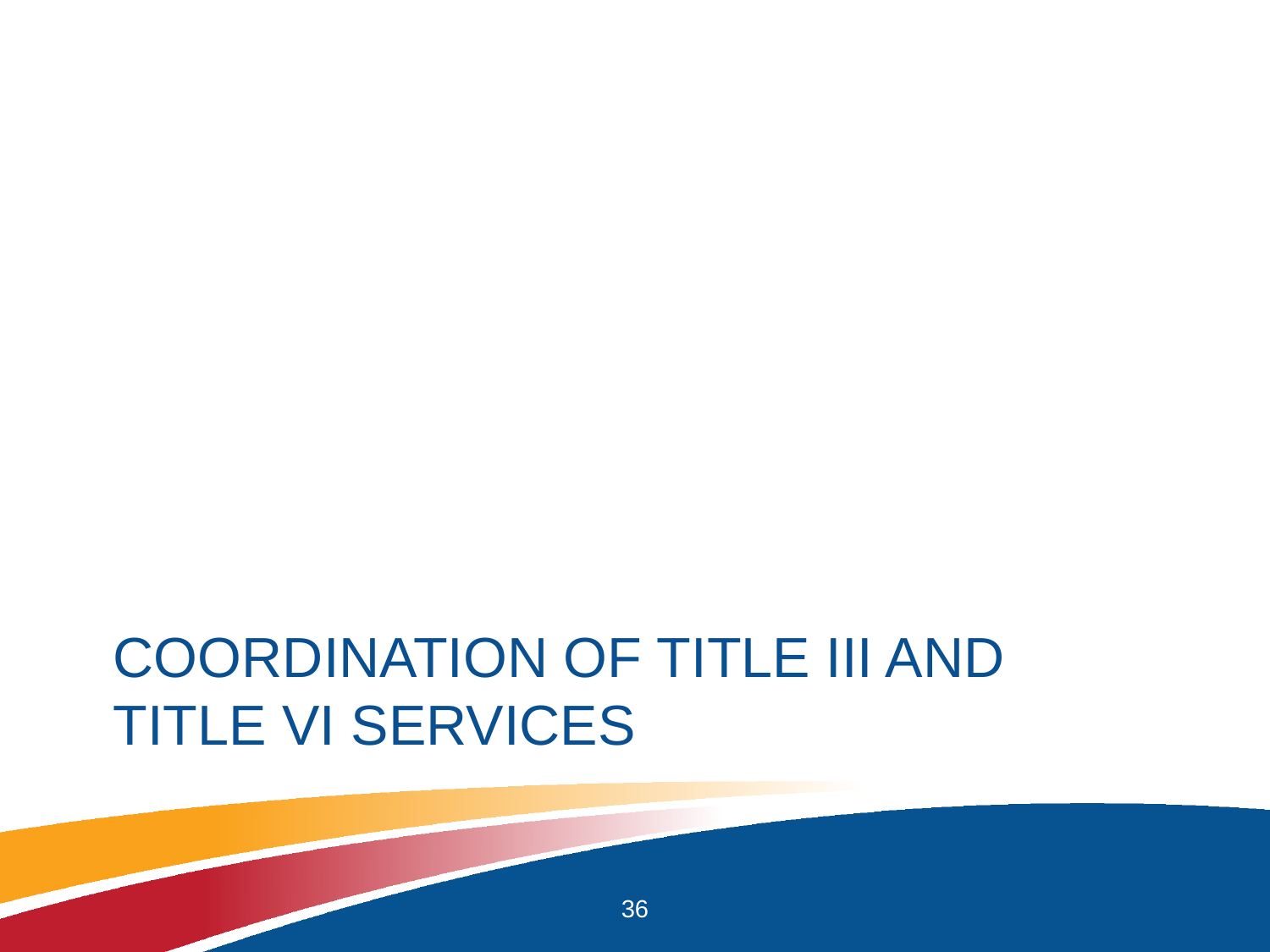

# COORDINATION OF TITLE III AND TITLE VI SERVICES
36